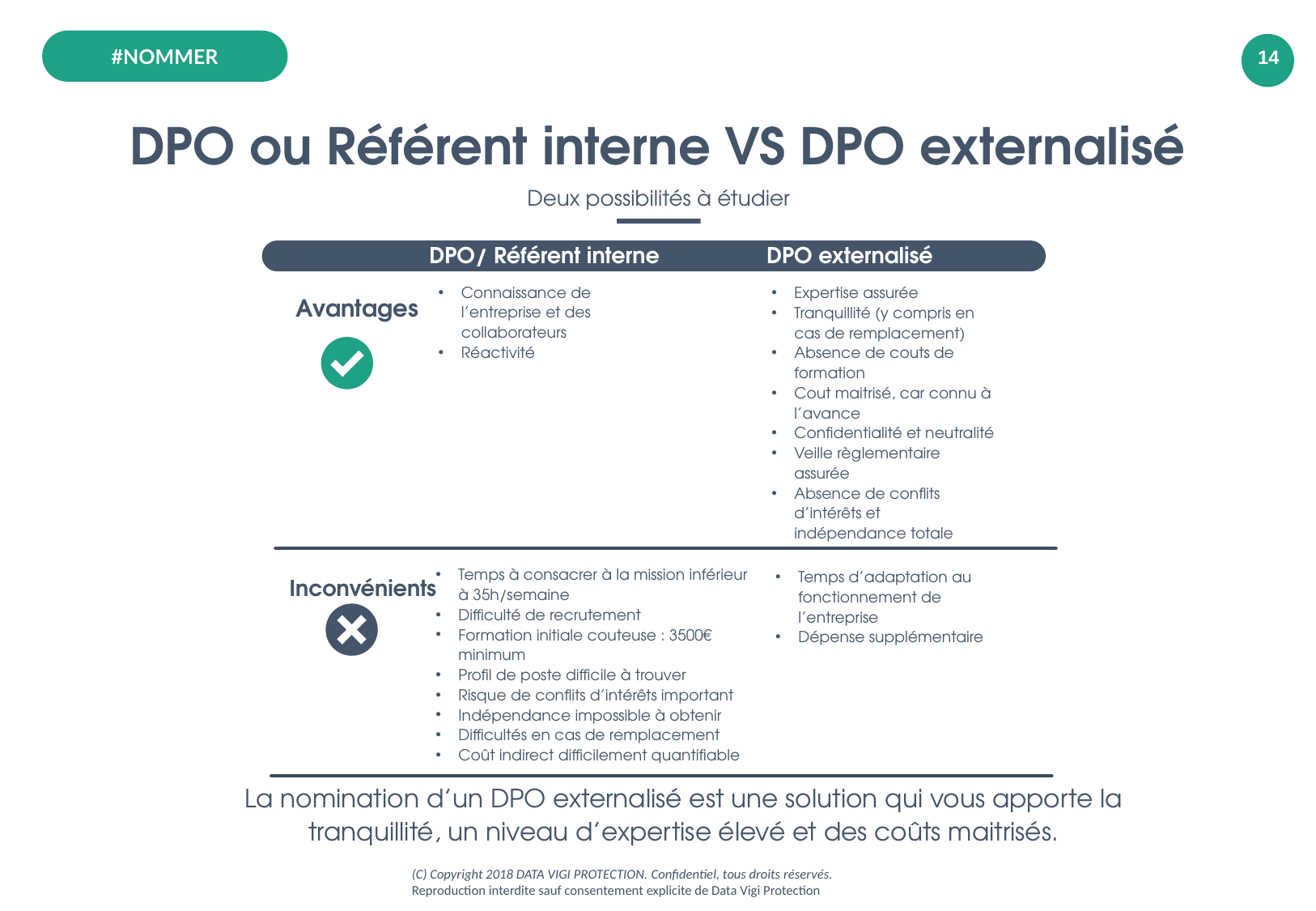

#NOMMER
DPO ou Référent interne VS DPO externalisé
Deux possibilités à étudier

DPO/ Référent interne
DPO externalisé

Connaissance de l’entreprise et des collaborateurs
Réactivité

Expertise assurée
Tranquillité (y compris en cas de remplacement)
Absence de couts de formation
Cout maitrisé, car connu à l’avance
Confidentialité et neutralité
Veille règlementaire assurée
Absence de conflits d’intérêts et indépendance totale

Avantages

Temps à consacrer à la mission inférieur à 35h/semaine
Difficulté de recrutement
Formation initiale couteuse : 3500€ minimum
Profil de poste difficile à trouver
Risque de conflits d’intérêts important
Indépendance impossible à obtenir
Difficultés en cas de remplacement
Coût indirect difficilement quantifiable
Temps d’adaptation au fonctionnement de l’entreprise
Dépense supplémentaire

Inconvénients

La nomination d’un DPO externalisé est une solution qui vous apporte la tranquillité, un niveau d’expertise élevé et des coûts maitrisés.

(C) Copyright 2018 DATA VIGI PROTECTION. Confidentiel, tous droits réservés.
Reproduction interdite sauf consentement explicite de Data Vigi Protection